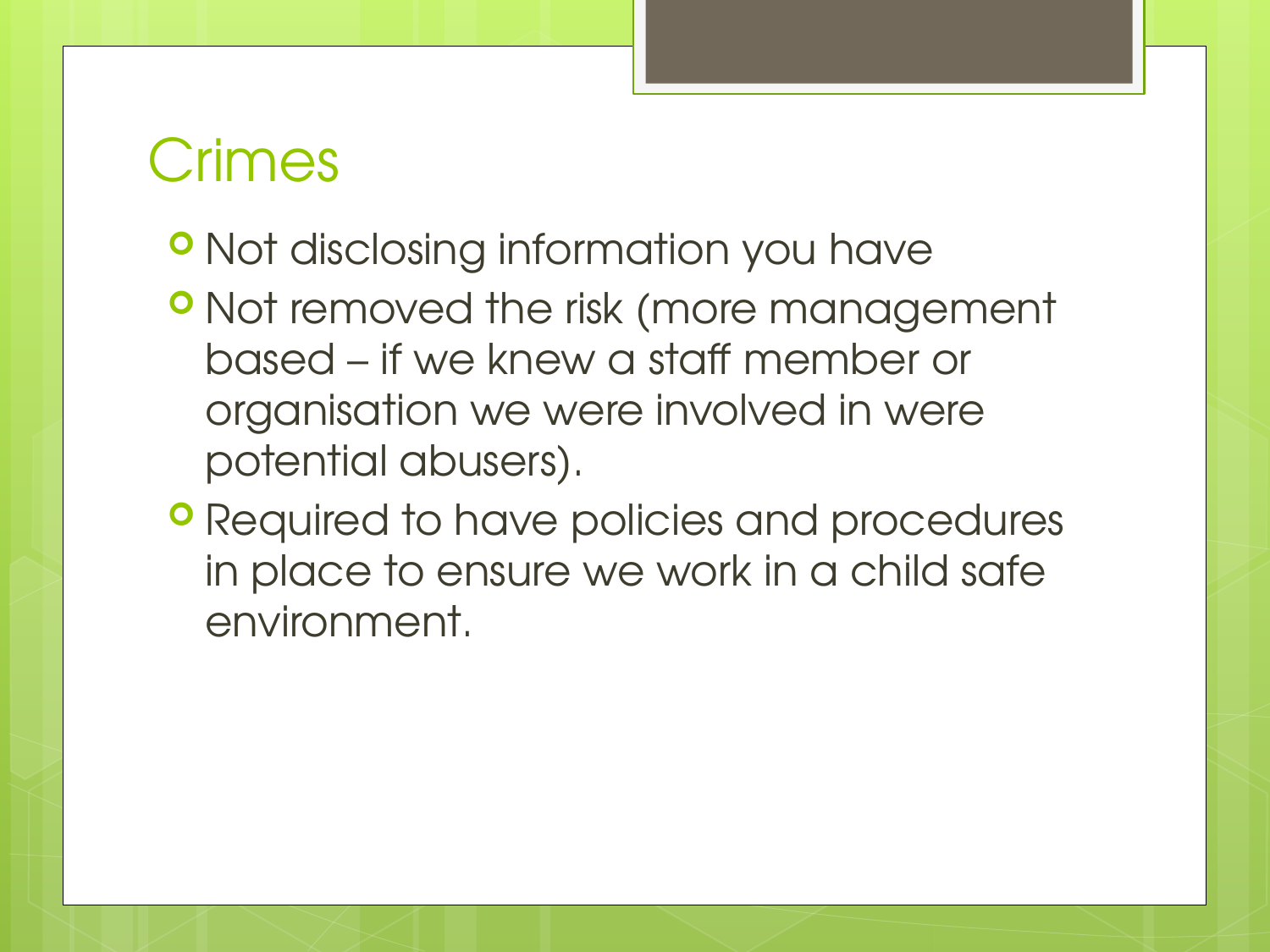

# Crimes
Not disclosing information you have
Not removed the risk (more management based – if we knew a staff member or organisation we were involved in were potential abusers).
Required to have policies and procedures in place to ensure we work in a child safe environment.